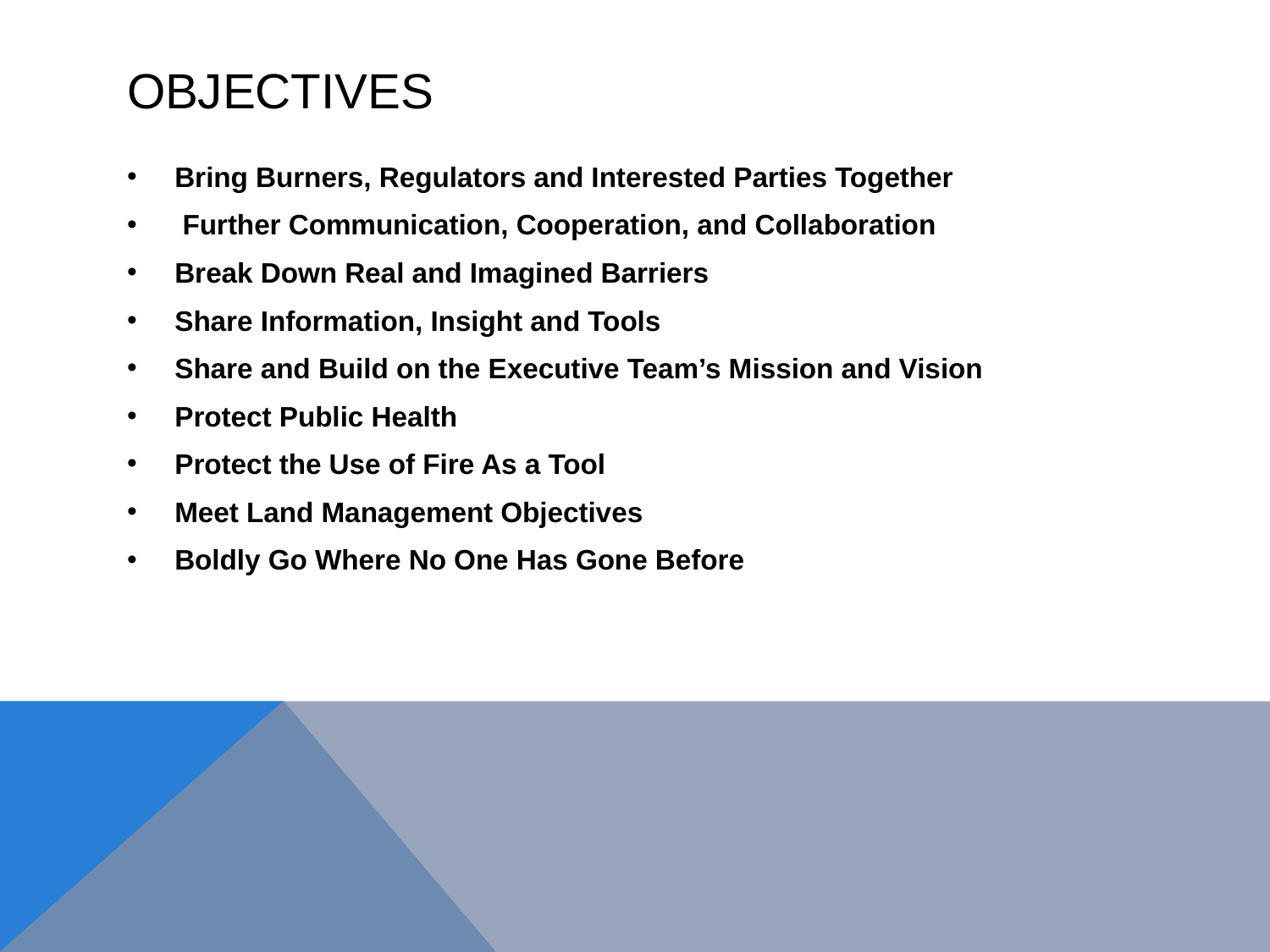

# Objectives
Bring Burners, Regulators and Interested Parties Together
 Further Communication, Cooperation, and Collaboration
Break Down Real and Imagined Barriers
Share Information, Insight and Tools
Share and Build on the Executive Team’s Mission and Vision
Protect Public Health
Protect the Use of Fire As a Tool
Meet Land Management Objectives
Boldly Go Where No One Has Gone Before